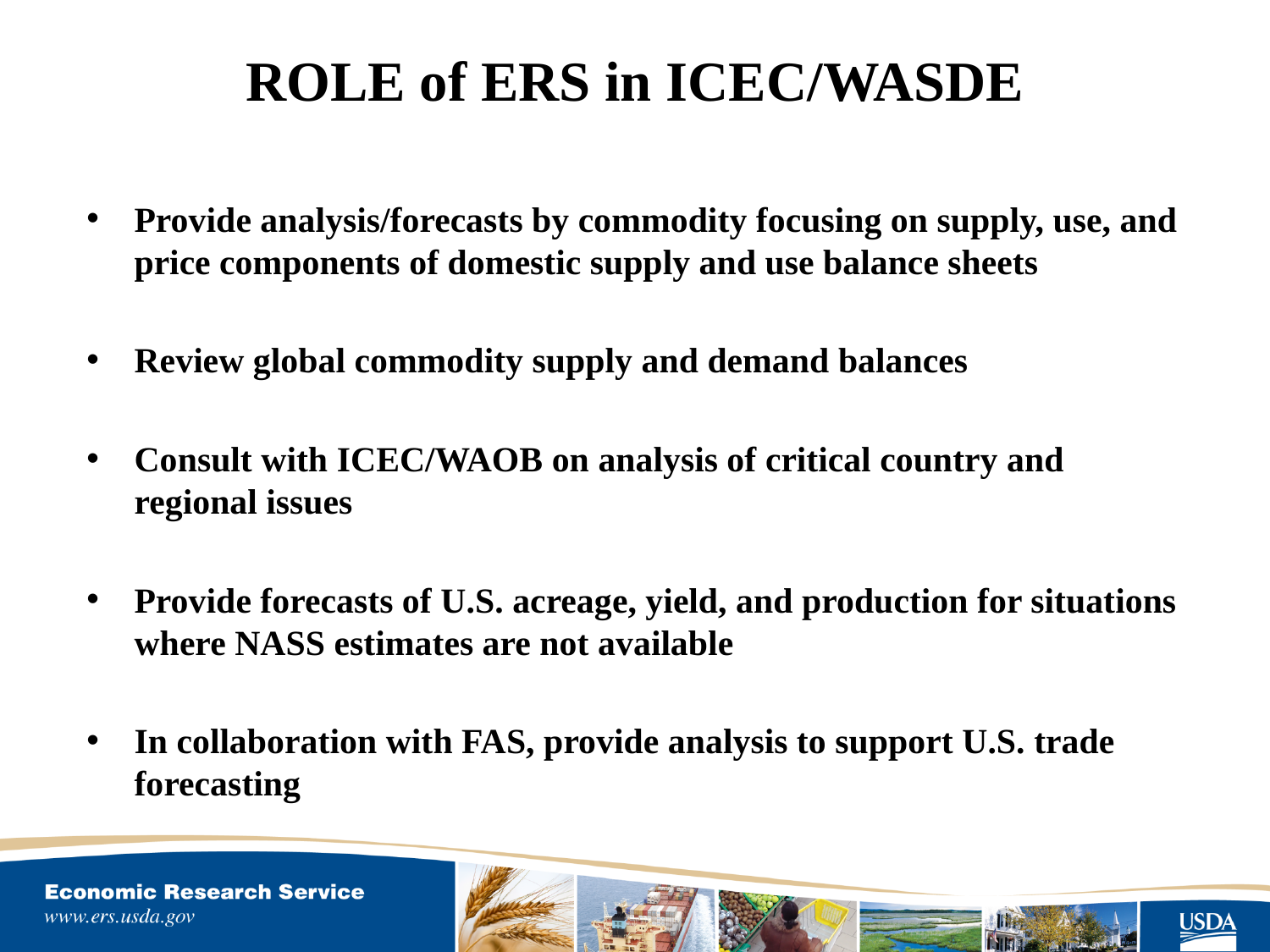

# ROLE of ERS in ICEC/WASDE
Provide analysis/forecasts by commodity focusing on supply, use, and price components of domestic supply and use balance sheets

Review global commodity supply and demand balances

Consult with ICEC/WAOB on analysis of critical country and regional issues

Provide forecasts of U.S. acreage, yield, and production for situations where NASS estimates are not available

In collaboration with FAS, provide analysis to support U.S. trade forecasting

10